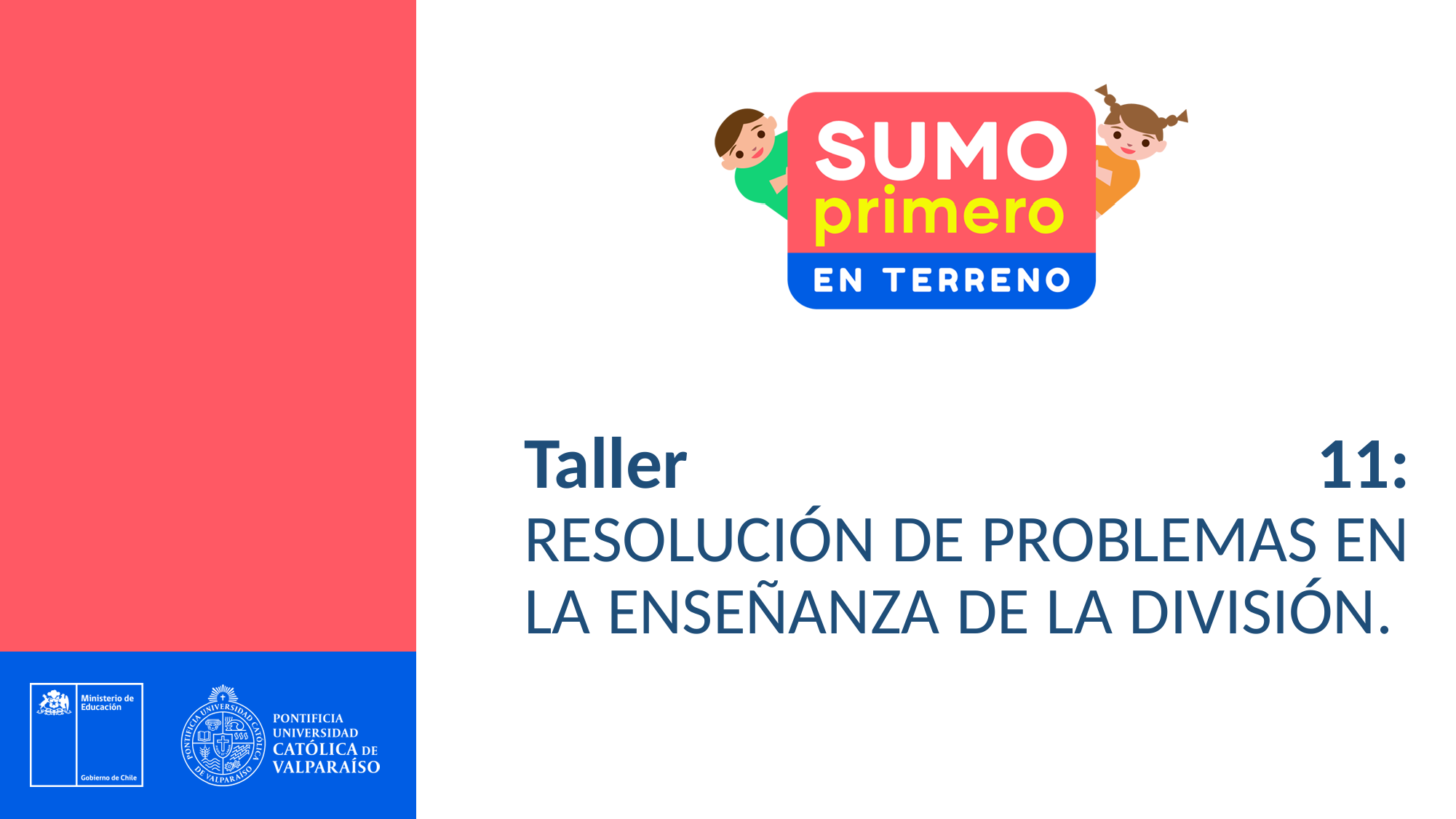

# Taller  11: RESOLUCIÓN DE PROBLEMAS EN LA ENSEÑANZA DE LA DIVISIÓN.